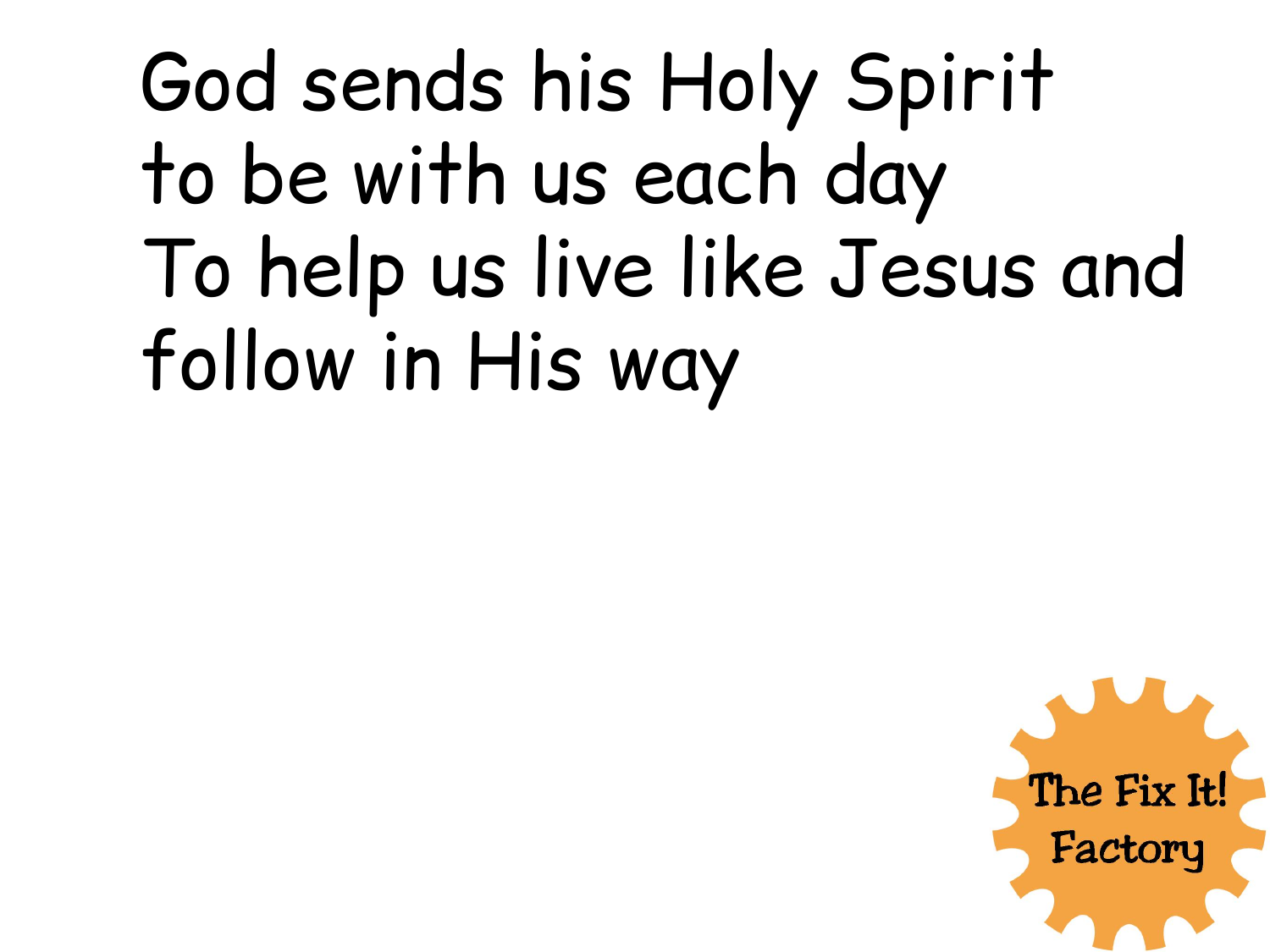

God sends his Holy Spirit       to be with us each day
To help us live like Jesus and follow in His way